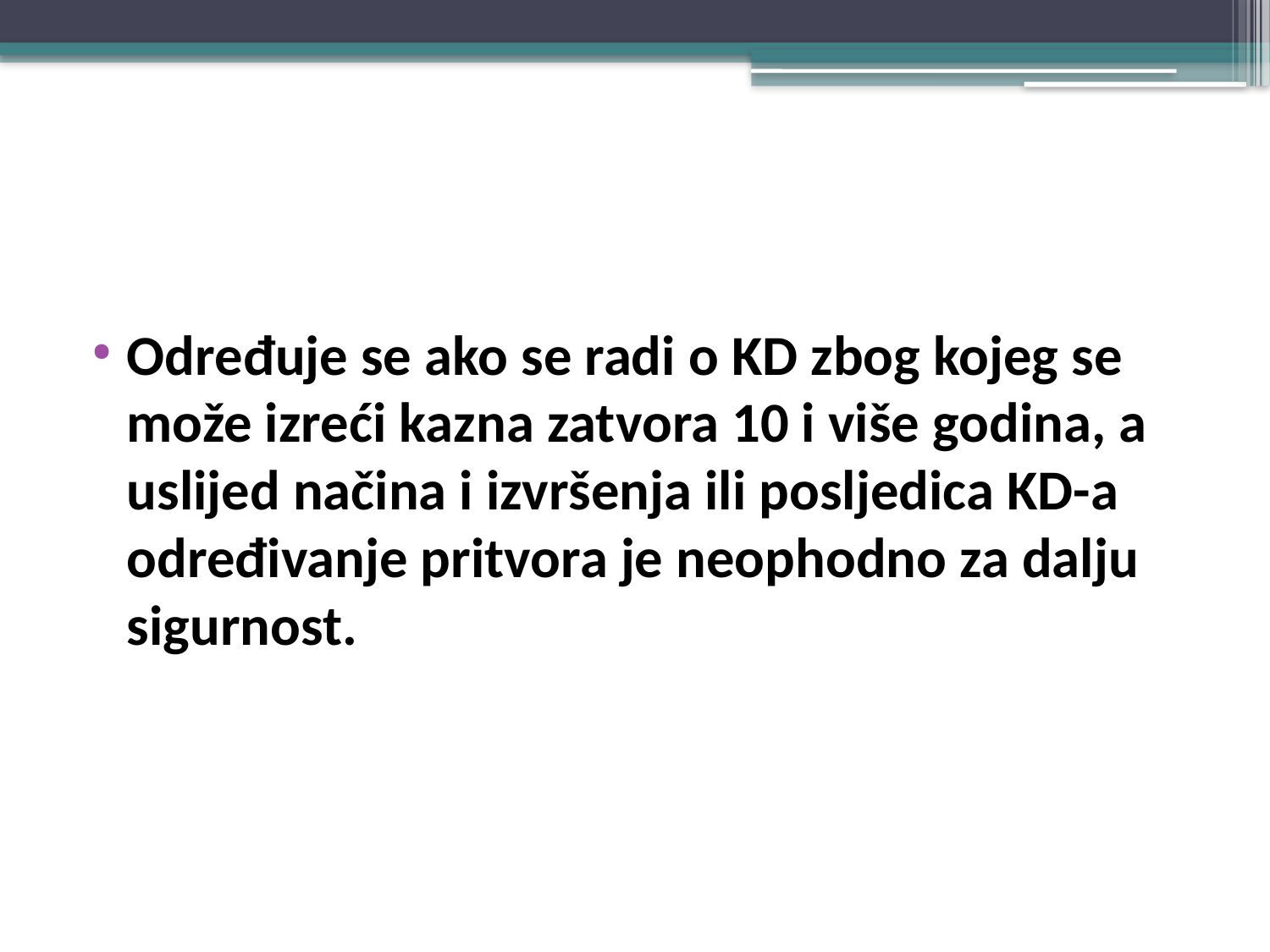

#
Određuje se ako se radi o KD zbog kojeg se može izreći kazna zatvora 10 i više godina, a uslijed načina i izvršenja ili posljedica KD-a određivanje pritvora je neophodno za dalju sigurnost.